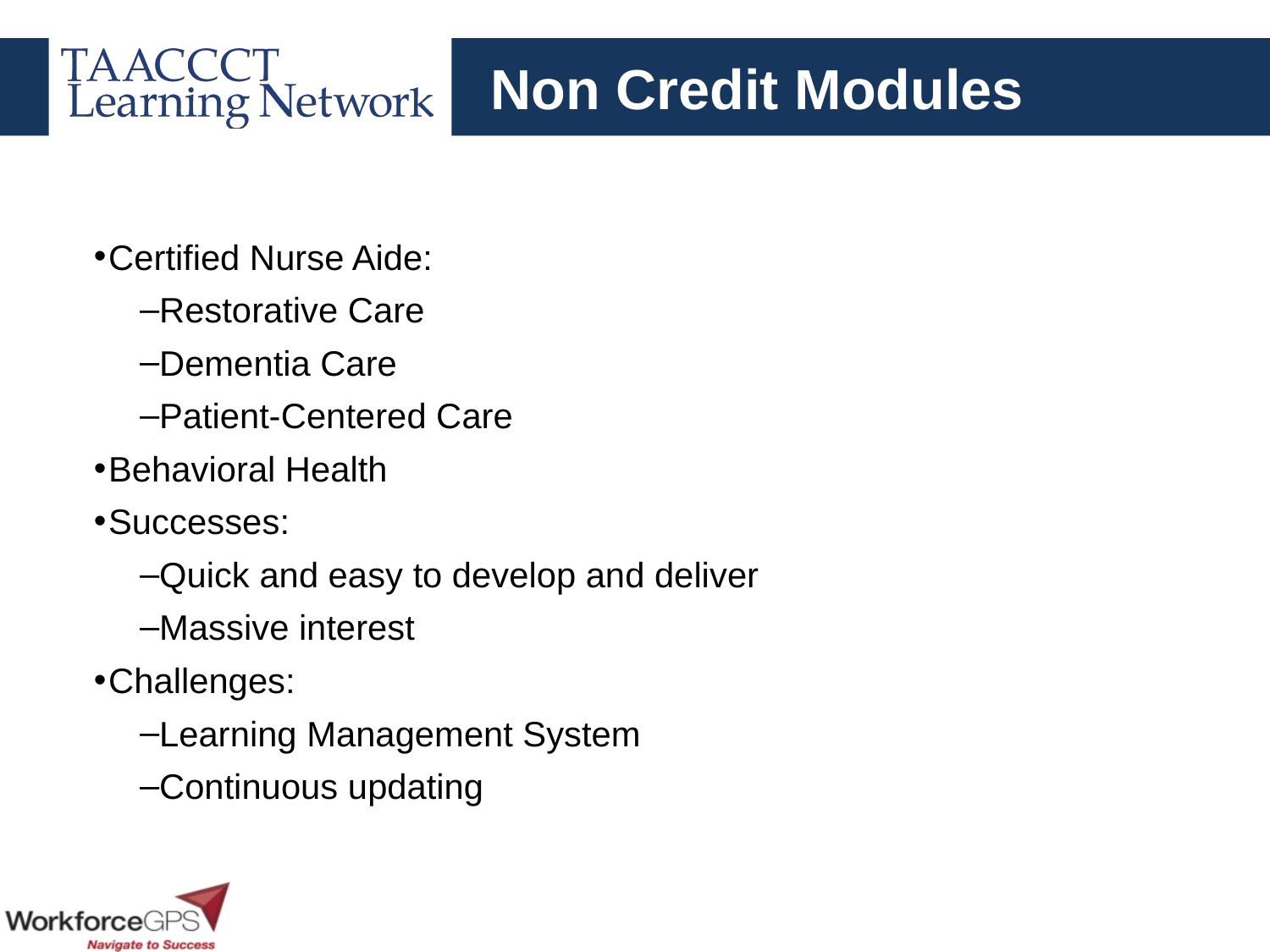

# Non Credit Modules
Certified Nurse Aide:
Restorative Care
Dementia Care
Patient-Centered Care
Behavioral Health
Successes:
Quick and easy to develop and deliver
Massive interest
Challenges:
Learning Management System
Continuous updating